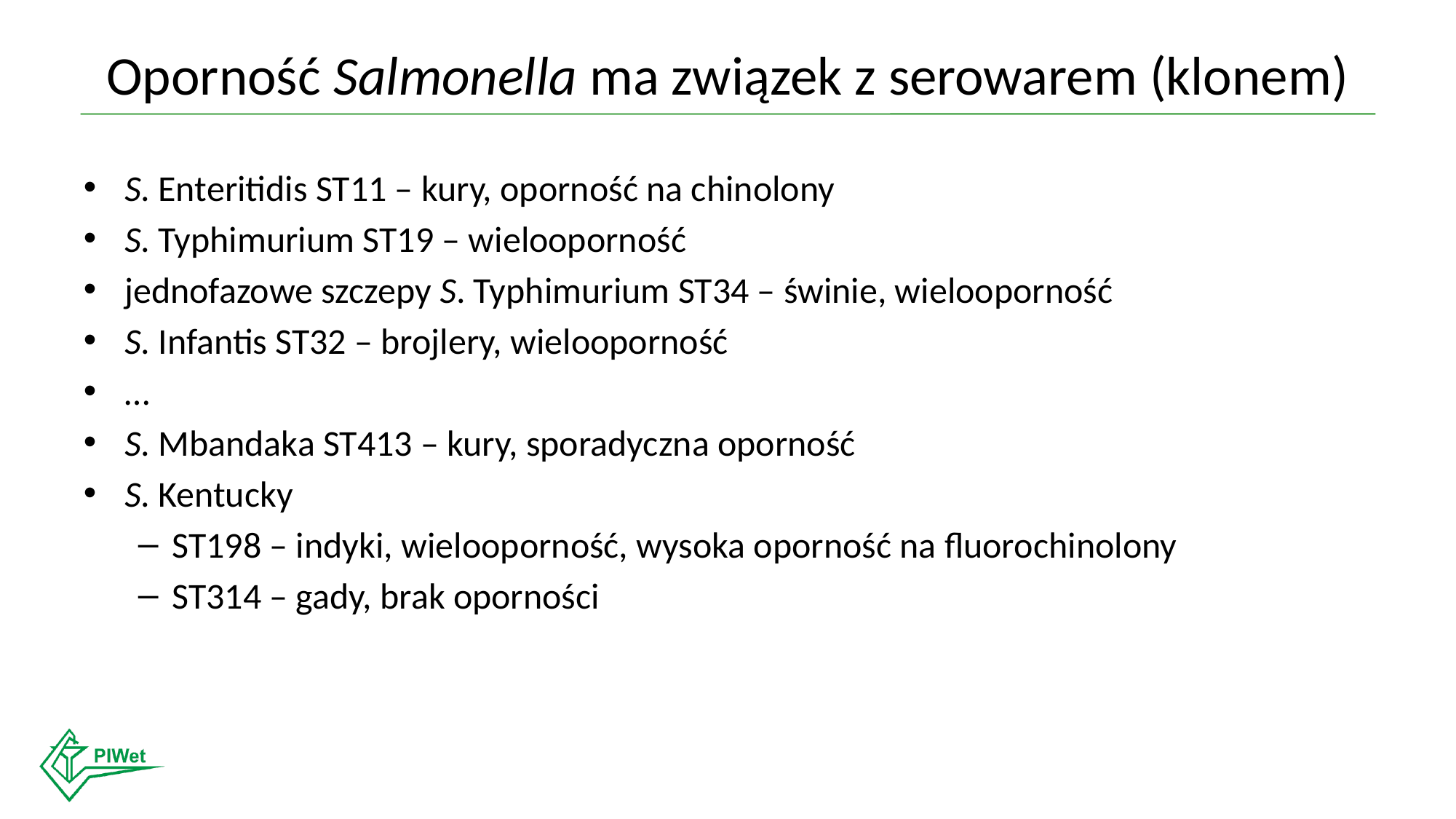

# Oporność Salmonella ma związek z serowarem (klonem)
S. Enteritidis ST11 – kury, oporność na chinolony
S. Typhimurium ST19 – wielooporność
jednofazowe szczepy S. Typhimurium ST34 – świnie, wielooporność
S. Infantis ST32 – brojlery, wielooporność
…
S. Mbandaka ST413 – kury, sporadyczna oporność
S. Kentucky
ST198 – indyki, wielooporność, wysoka oporność na fluorochinolony
ST314 – gady, brak oporności